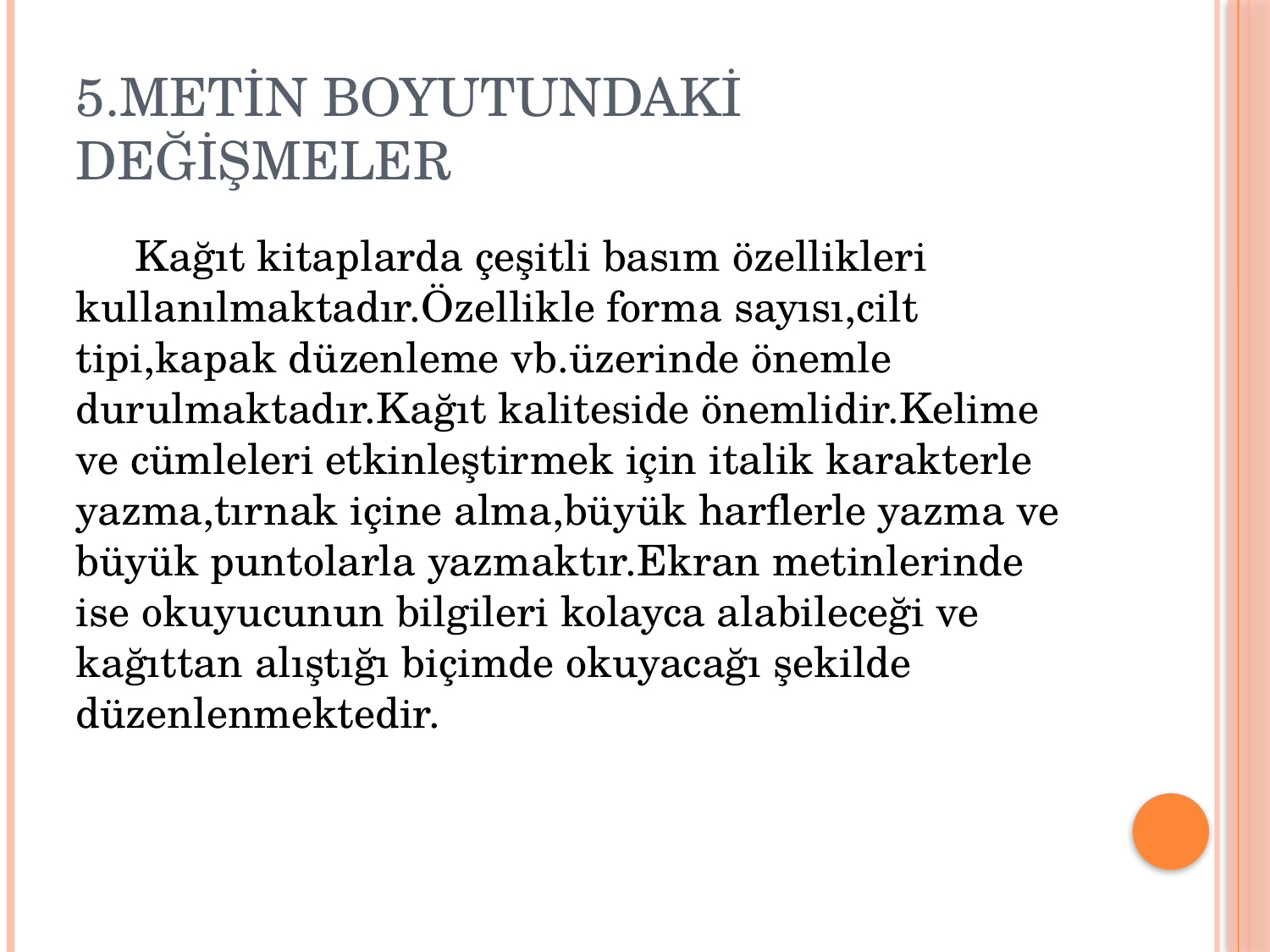

# 5.METİN BOYUTUNDAKİ DEĞİŞMELER
     Kağıt kitaplarda çeşitli basım özellikleri kullanılmaktadır.Özellikle forma sayısı,cilt tipi,kapak düzenleme vb.üzerinde önemle durulmaktadır.Kağıt kaliteside önemlidir.Kelime ve cümleleri etkinleştirmek için italik karakterle yazma,tırnak içine alma,büyük harflerle yazma ve büyük puntolarla yazmaktır.Ekran metinlerinde ise okuyucunun bilgileri kolayca alabileceği ve kağıttan alıştığı biçimde okuyacağı şekilde düzenlenmektedir.